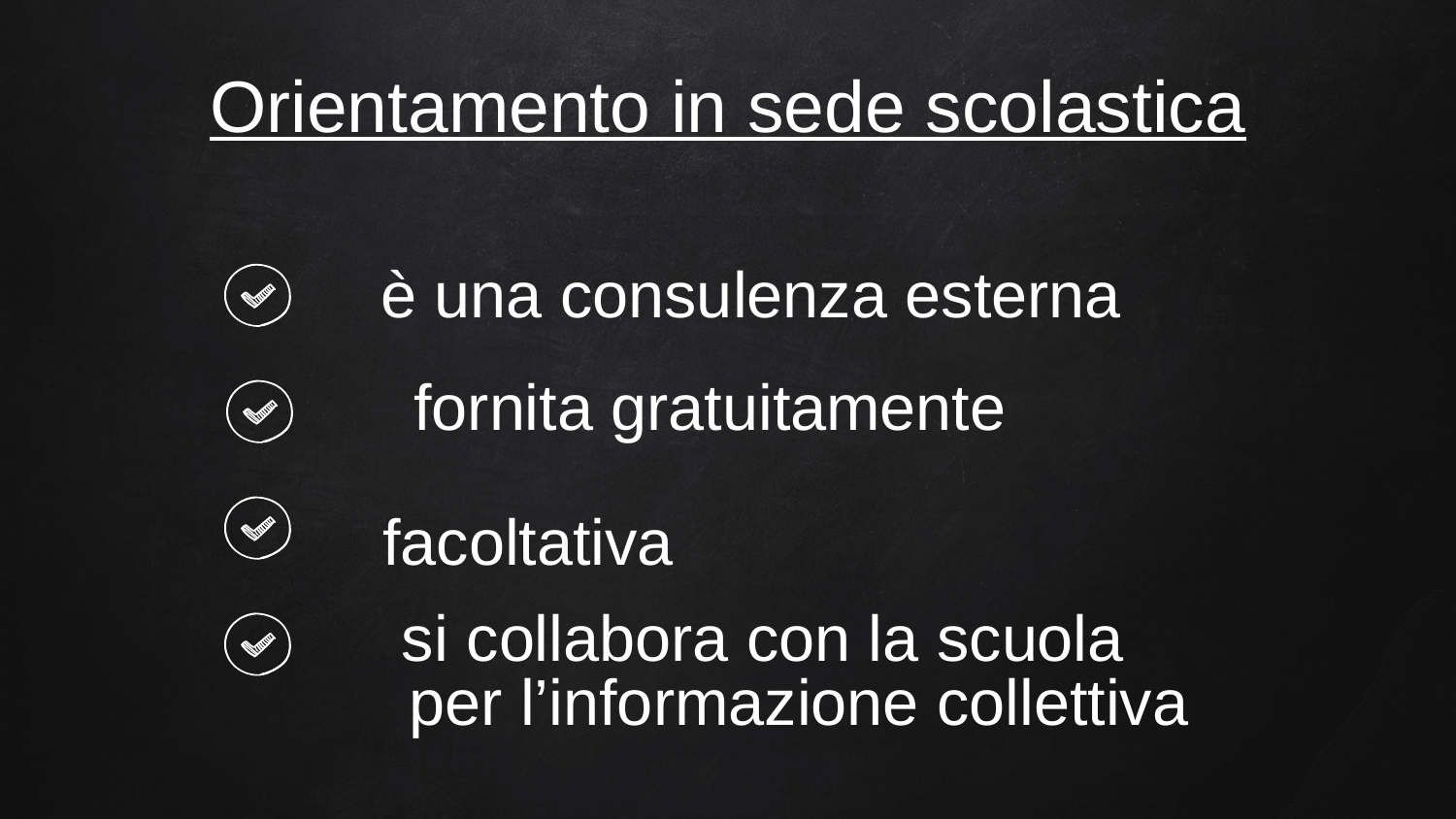

# Orientamento in sede scolastica
è una consulenza esterna

fornita gratuitamente

facoltativa

si collabora con la scuola

per l’informazione collettiva